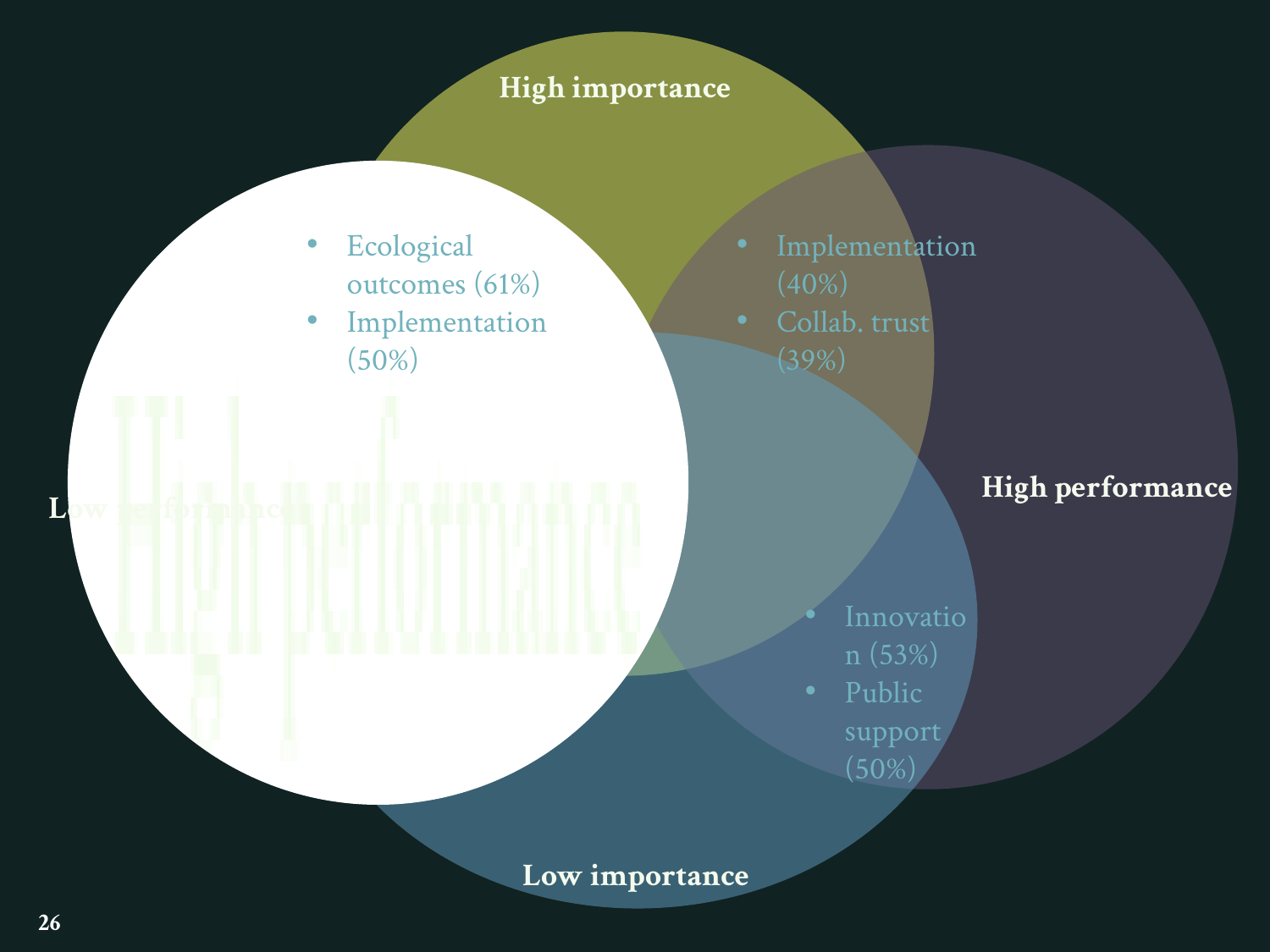

High importance
Ecological outcomes (61%)
Implementation (50%)
Implementation (40%)
Collab. trust (39%)
High performance
Low performance
Innovation (53%)
Public support (50%)
Low importance
26